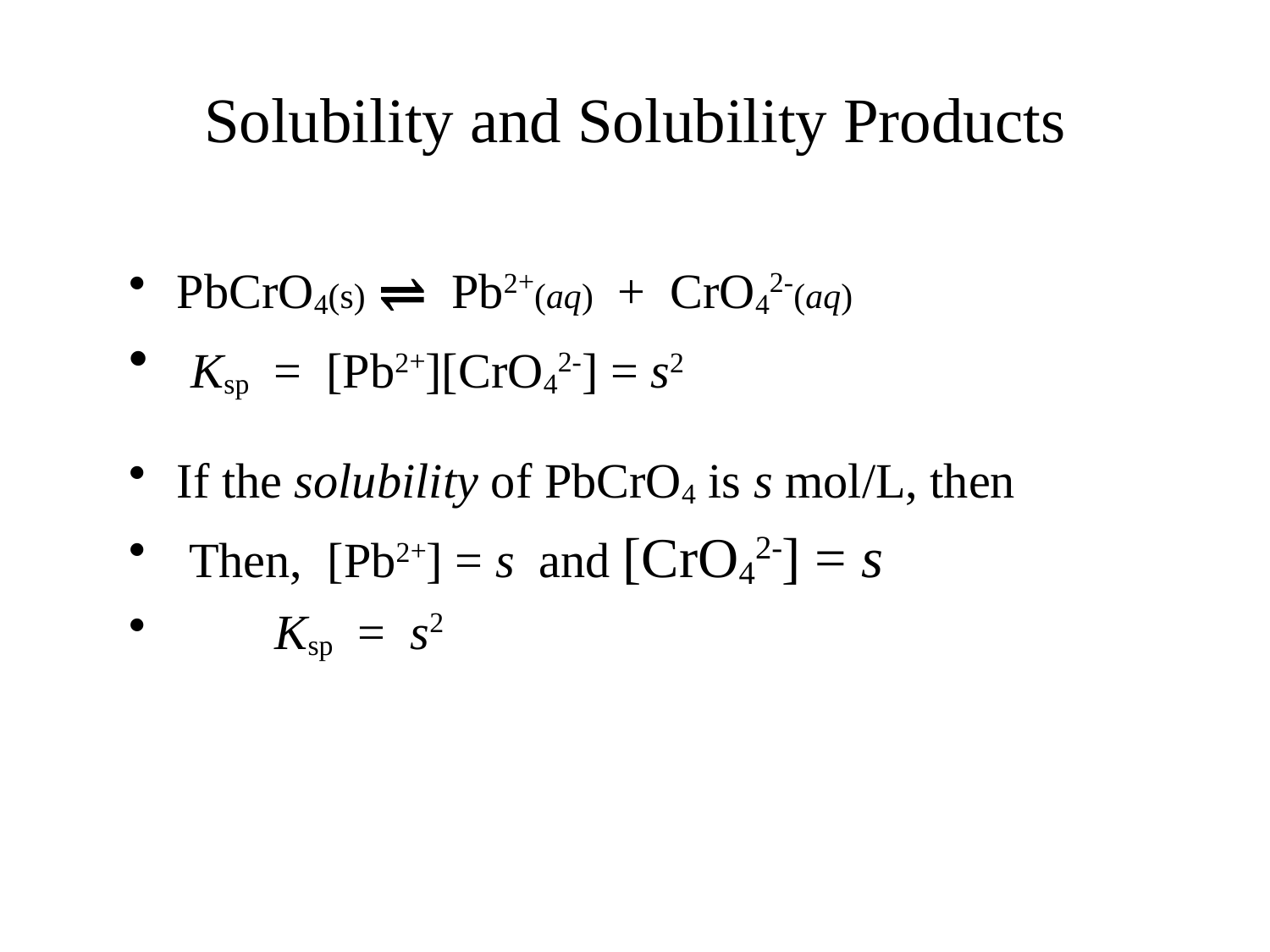

# Solubility and Solubility Products
PbCrO4(s) ⇌  Pb2+(aq)  +  CrO42-(aq)
 Ksp  =  [Pb2+][CrO42-] = s2

If the solubility of PbCrO4 is s mol/L, then
 Then,  [Pb2+] = s  and [CrO42-] = s
        Ksp  =  s2